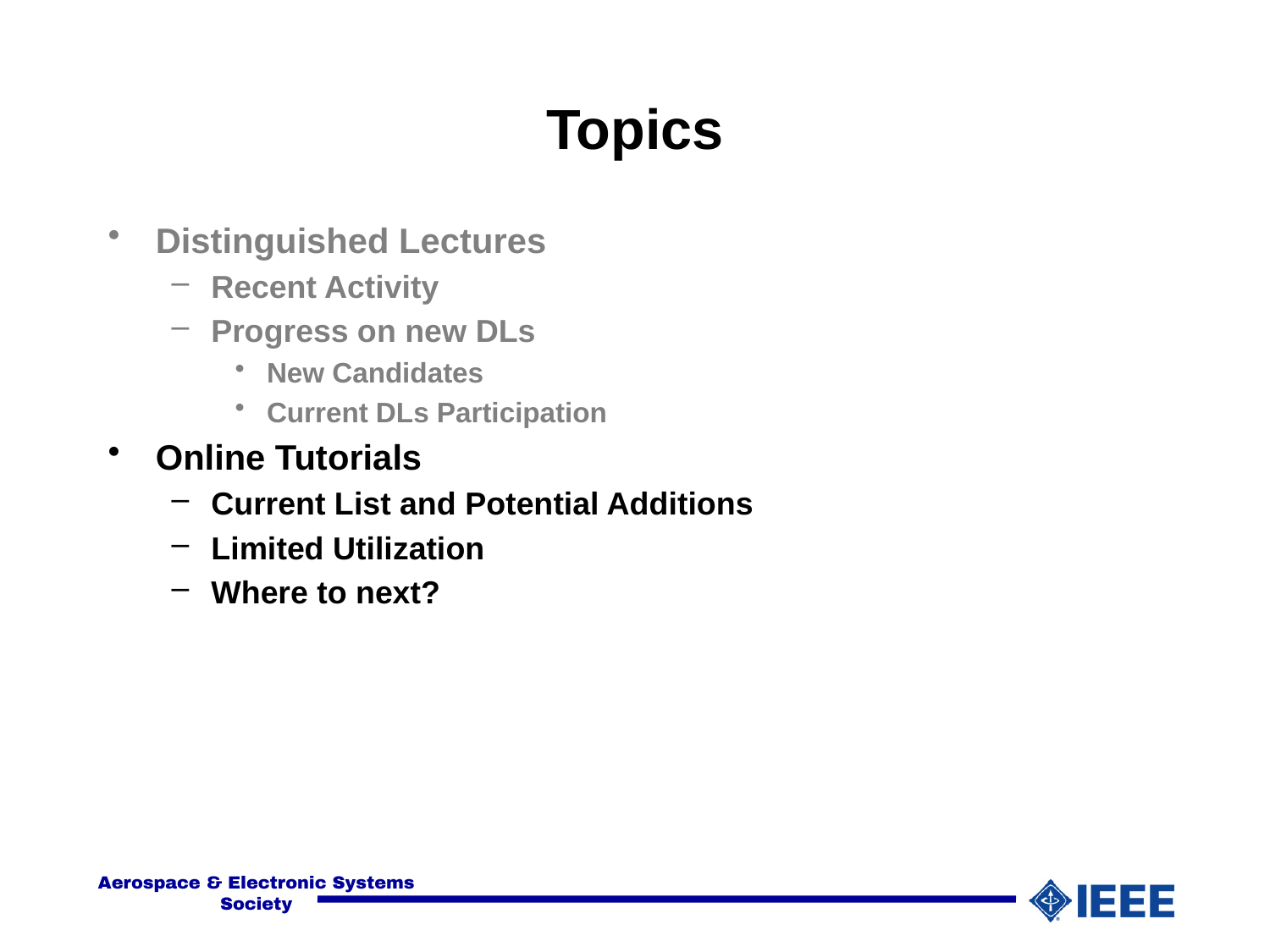

# Topics
Distinguished Lectures
Recent Activity
Progress on new DLs
New Candidates
Current DLs Participation
Online Tutorials
Current List and Potential Additions
Limited Utilization
Where to next?